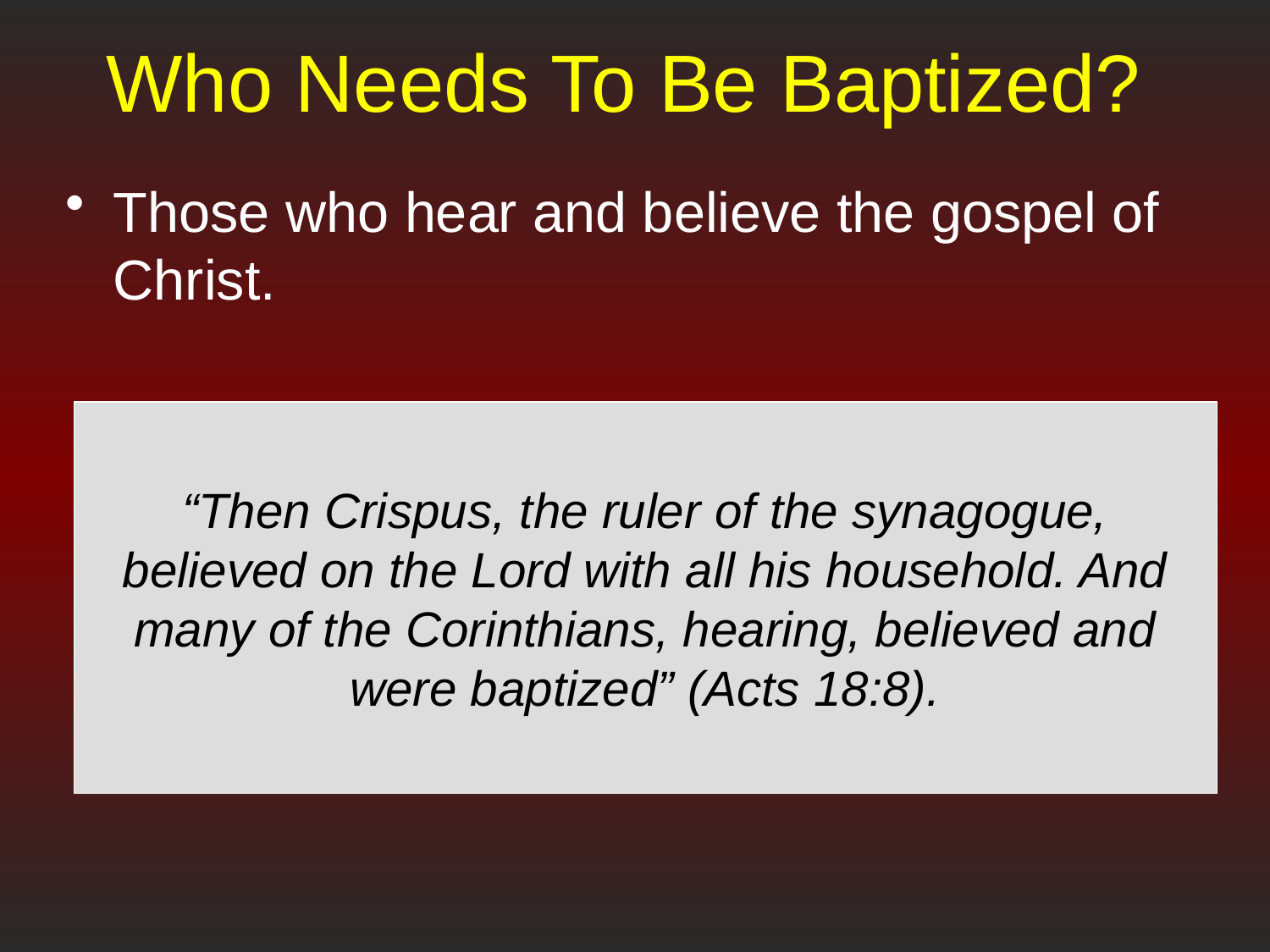

# Who Needs To Be Baptized?
Those who hear and believe the gospel of Christ.

“Then Crispus, the ruler of the synagogue, believed on the Lord with all his household. And many of the Corinthians, hearing, believed and were baptized” (Acts 18:8).